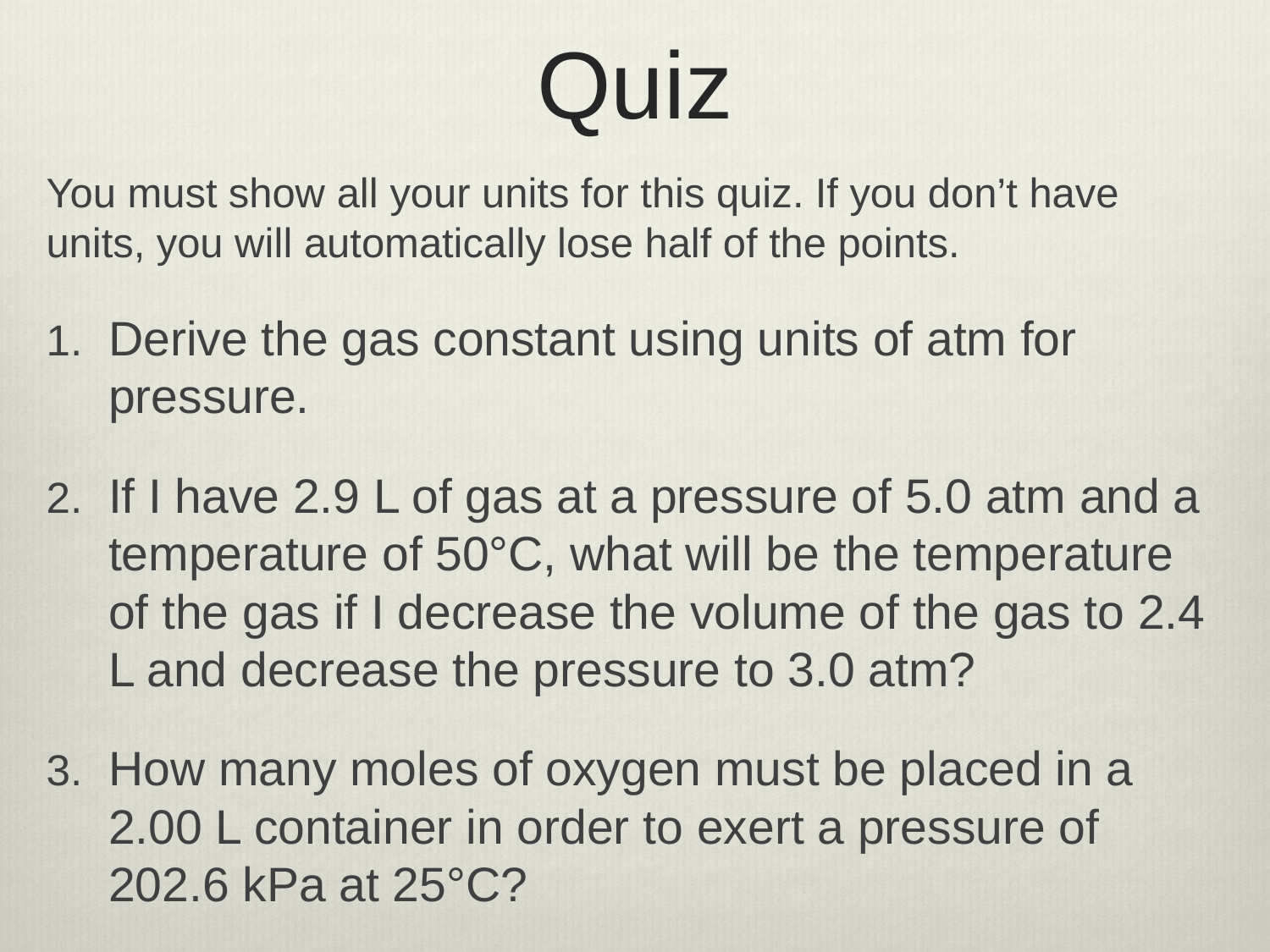

# Quiz
You must show all your units for this quiz. If you don’t have units, you will automatically lose half of the points.
Derive the gas constant using units of atm for pressure.
If I have 2.9 L of gas at a pressure of 5.0 atm and a temperature of 50°C, what will be the temperature of the gas if I decrease the volume of the gas to 2.4 L and decrease the pressure to 3.0 atm?
How many moles of oxygen must be placed in a 2.00 L container in order to exert a pressure of 202.6 kPa at 25°C?